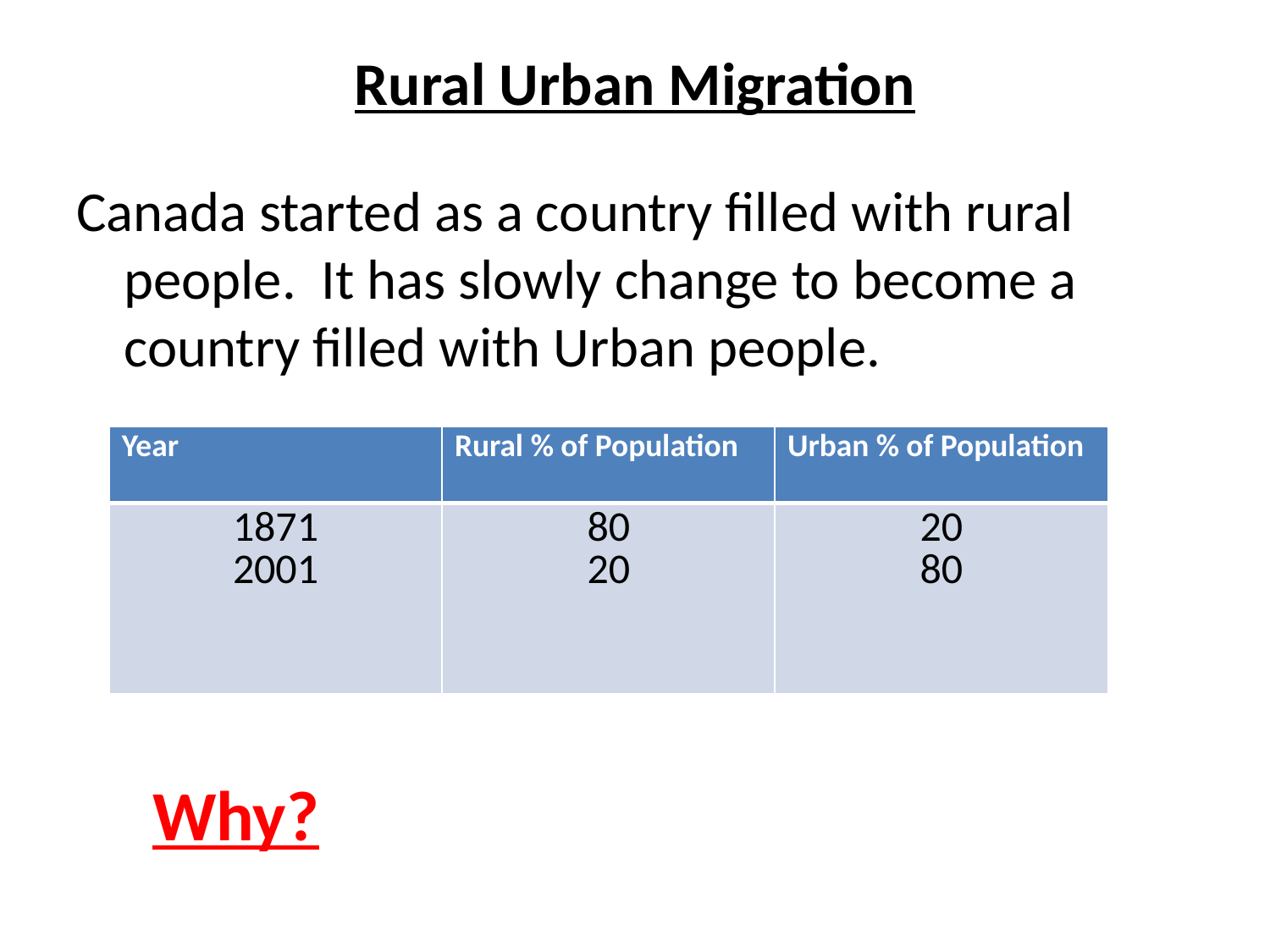

# Rural Urban Migration
Canada started as a country filled with rural people.  It has slowly change to become a country filled with Urban people.

| Year | Rural % of Population | Urban % of Population |
| --- | --- | --- |
| 1871 2001 | 80 20 | 20 80 |
Why?